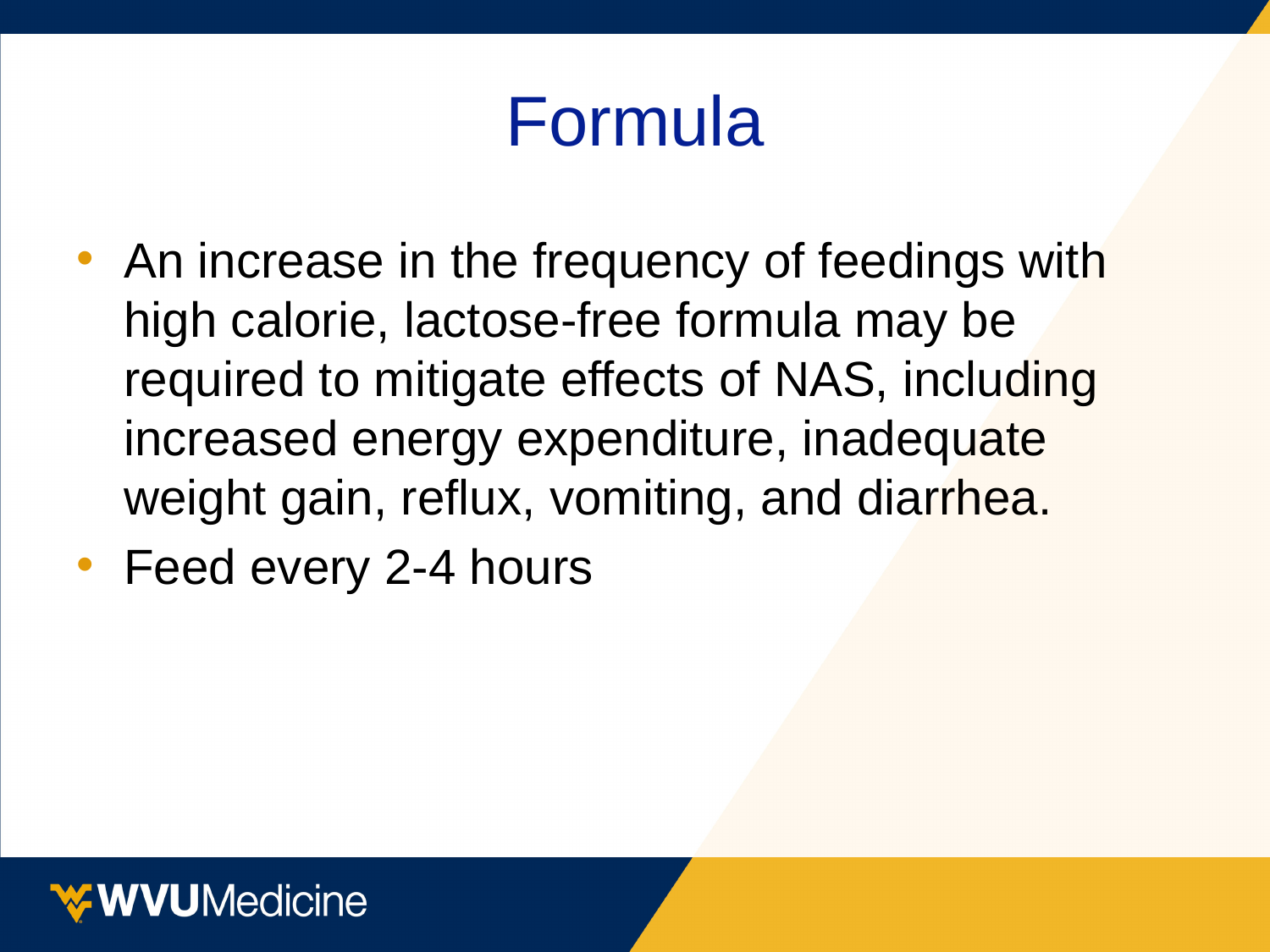

# Formula
An increase in the frequency of feedings with high calorie, lactose-free formula may be required to mitigate effects of NAS, including increased energy expenditure, inadequate weight gain, reflux, vomiting, and diarrhea.
Feed every 2-4 hours